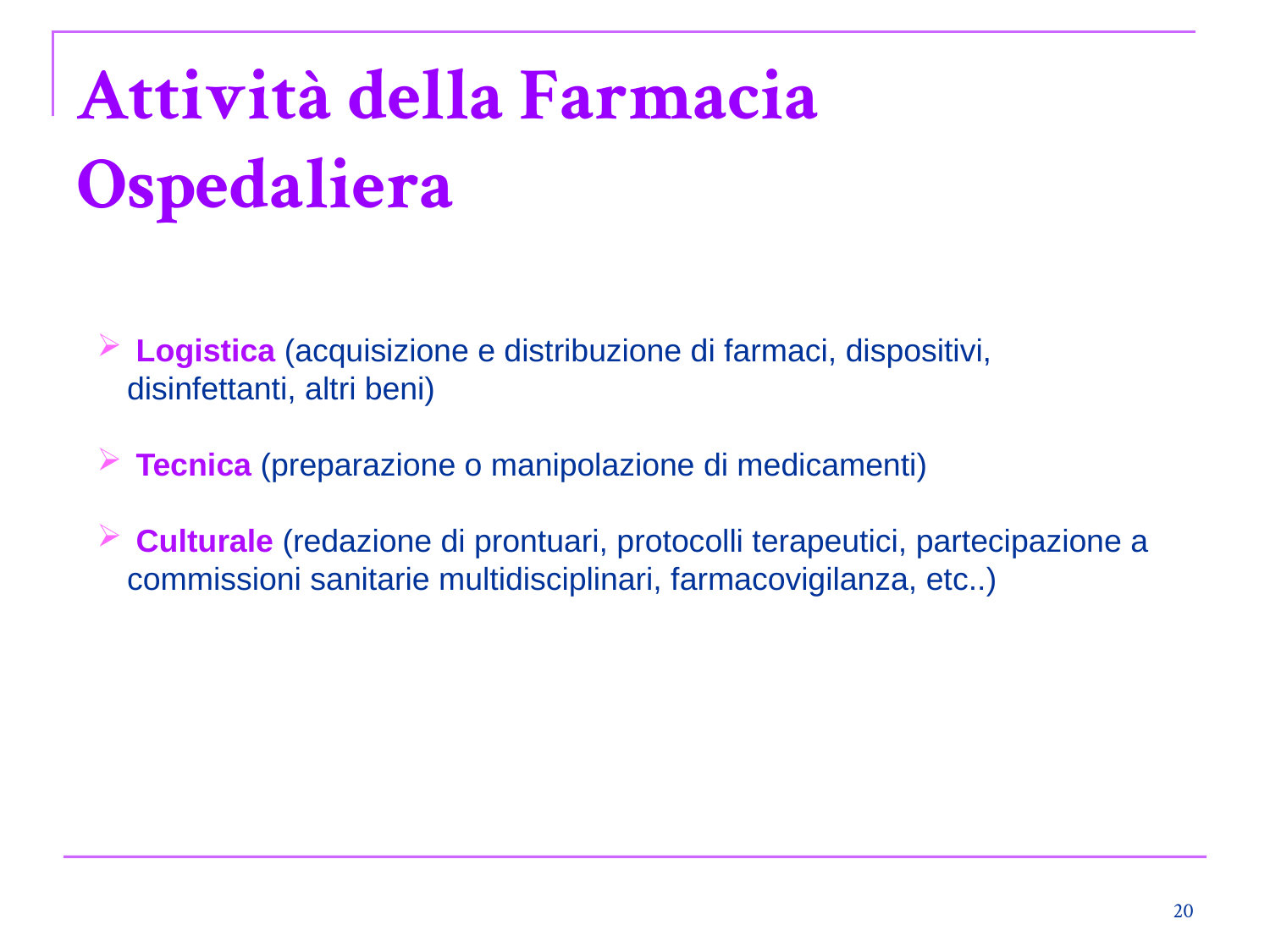

# Attività della Farmacia Ospedaliera

 Logistica (acquisizione e distribuzione di farmaci, dispositivi, disinfettanti, altri beni)

 Tecnica (preparazione o manipolazione di medicamenti)

 Culturale (redazione di prontuari, protocolli terapeutici, partecipazione a commissioni sanitarie multidisciplinari, farmacovigilanza, etc..)

20